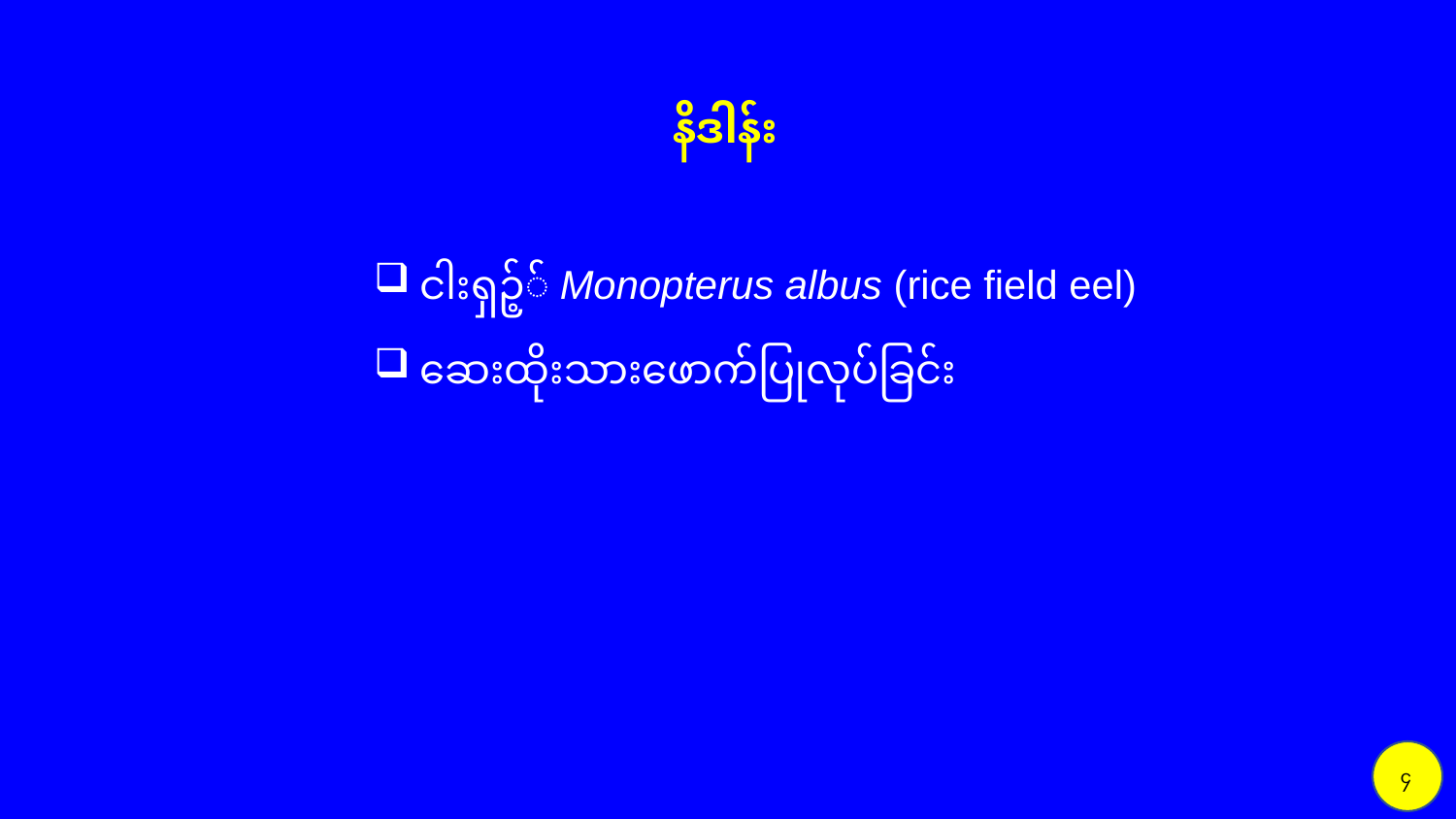

နိဒါန်း
ငါးရှဉ့်် Monopterus albus (rice field eel)
‌ဆေးထိုးသား‌ဖောက်ပြုလုပ်ခြင်း

၄